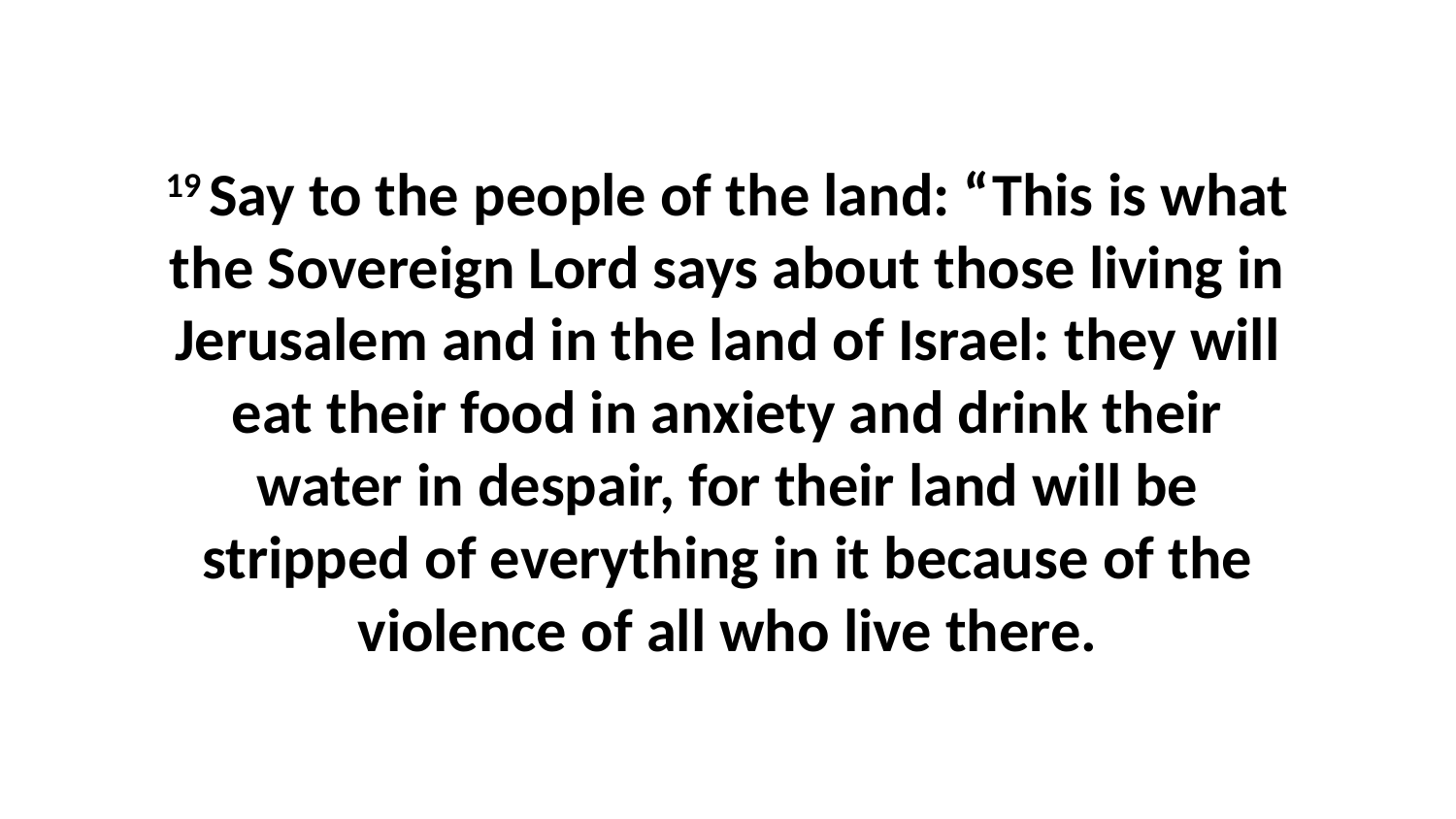

19 Say to the people of the land: “This is what the Sovereign Lord says about those living in Jerusalem and in the land of Israel: they will eat their food in anxiety and drink their water in despair, for their land will be stripped of everything in it because of the violence of all who live there.